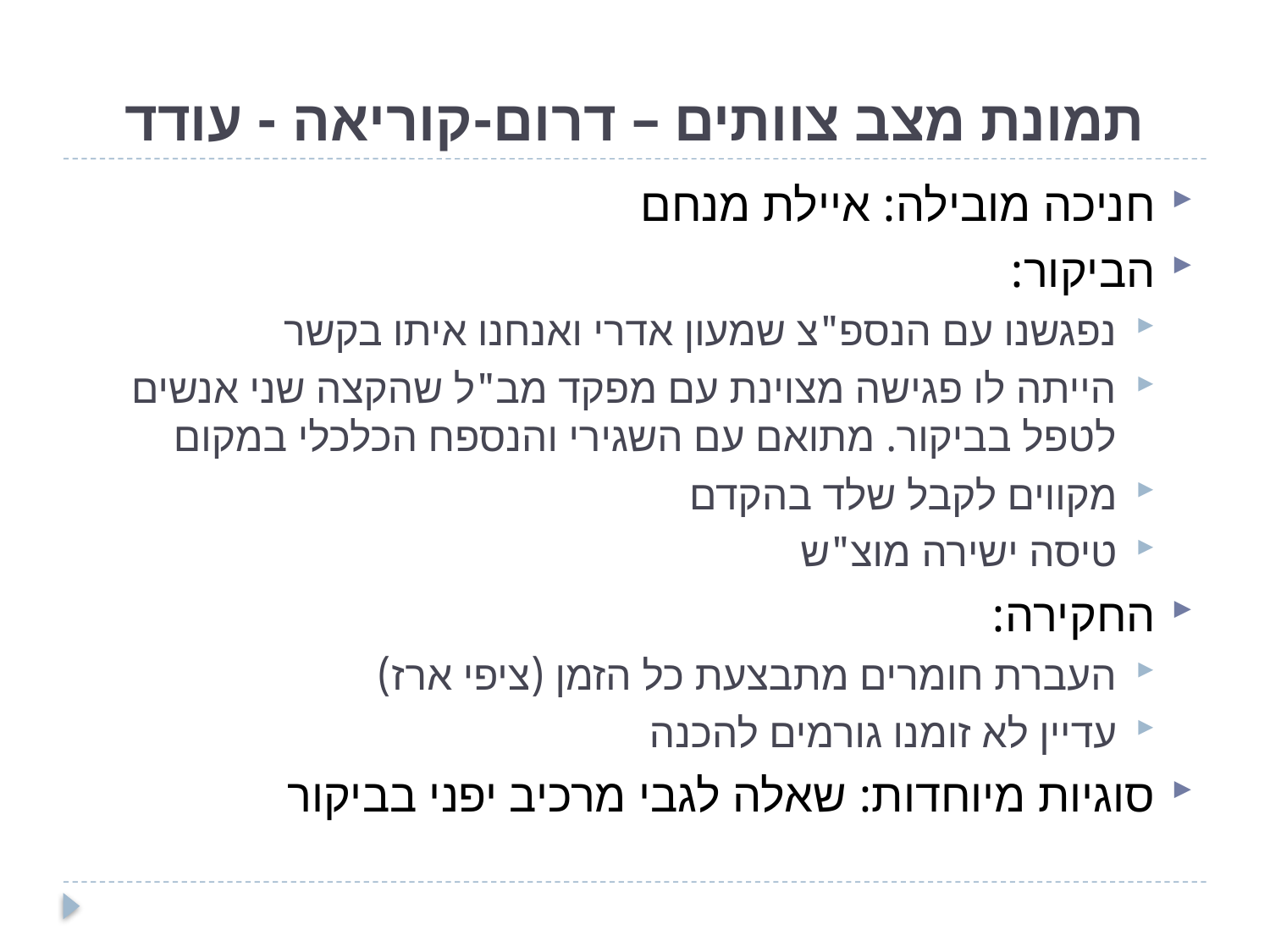

# תמונת מצב צוותים – דרום-קוריאה - עודד
חניכה מובילה: איילת מנחם
הביקור:
נפגשנו עם הנספ"צ שמעון אדרי ואנחנו איתו בקשר
הייתה לו פגישה מצוינת עם מפקד מב"ל שהקצה שני אנשים לטפל בביקור. מתואם עם השגירי והנספח הכלכלי במקום
מקווים לקבל שלד בהקדם
טיסה ישירה מוצ"ש
החקירה:
העברת חומרים מתבצעת כל הזמן (ציפי ארז)
עדיין לא זומנו גורמים להכנה
סוגיות מיוחדות: שאלה לגבי מרכיב יפני בביקור